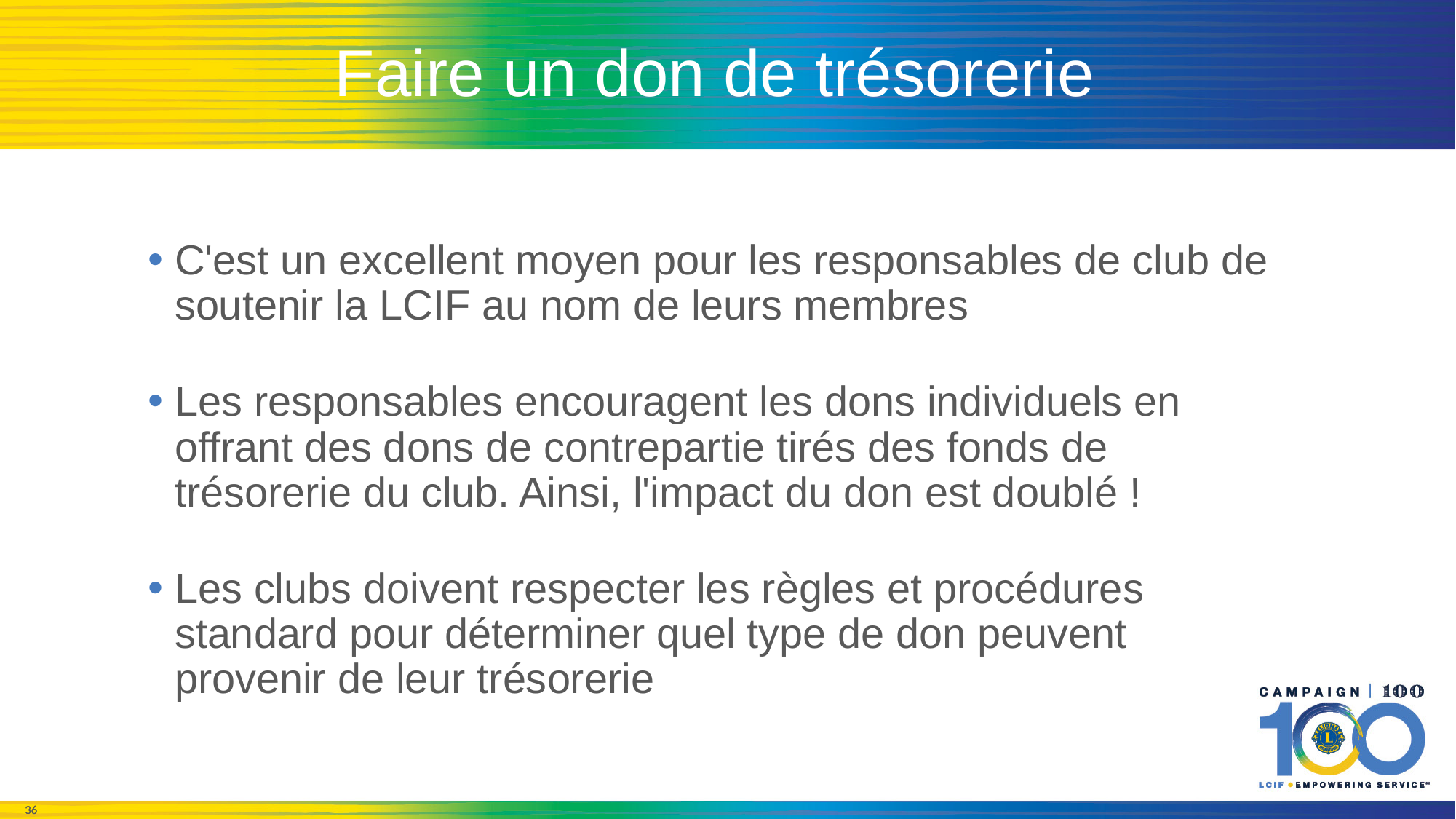

# Faire un don de trésorerie
C'est un excellent moyen pour les responsables de club de soutenir la LCIF au nom de leurs membres
Les responsables encouragent les dons individuels en offrant des dons de contrepartie tirés des fonds de trésorerie du club. Ainsi, l'impact du don est doublé !
Les clubs doivent respecter les règles et procédures standard pour déterminer quel type de don peuvent provenir de leur trésorerie